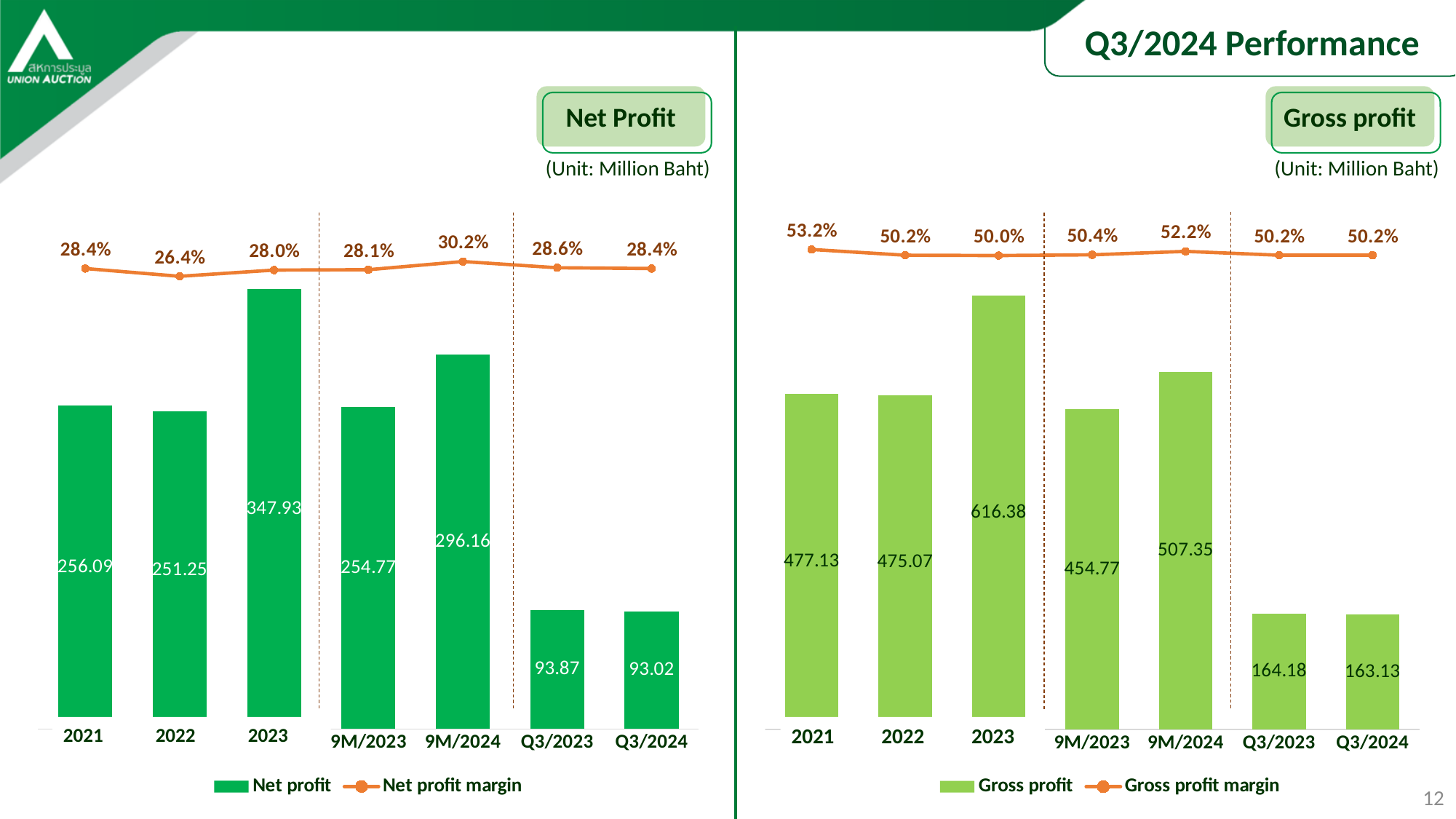

Q3/2024 Performance
Net Profit

Gross profit

(Unit: Million Baht)
(Unit: Million Baht)

### Chart

| Category | Net profit | Net profit margin |
|---|---|---|
| 2021 | 256.09 | 0.284 |
| 2022 | 251.25 | 0.264 |
| 2023 | 347.93 | 0.28 |
| 9M/2023 | 254.77 | 0.281 |
| 9M/2024 | 296.16 | 0.302 |
| Q3/2023 | 93.87 | 0.286 |
| Q3/2024 | 93.02 | 0.284 |

### Chart

| Category | Gross profit | Gross profit margin |
|---|---|---|
| 2021 | 477.13 | 0.532 |
| 2022 | 475.07 | 0.502 |
| 2023 | 616.38 | 0.5 |
| 9M/2023 | 454.77 | 0.504 |
| 9M/2024 | 507.35 | 0.522 |
| Q3/2023 | 164.18 | 0.502 |
| Q3/2024 | 163.13 | 0.502 |
2021            2022            2023
2021          2022          2023
12